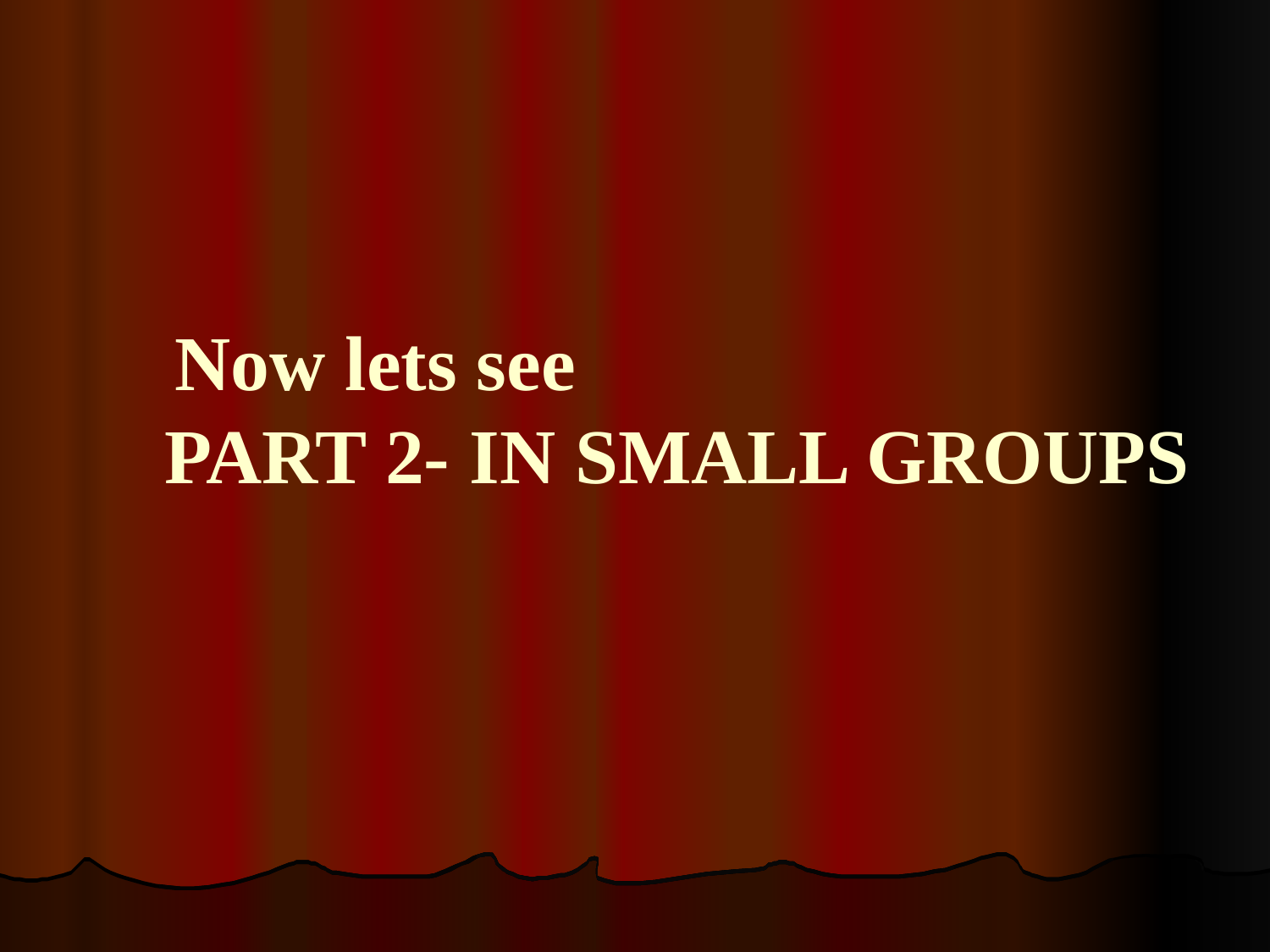

Now lets see                                PART 2- IN SMALL GROUPS